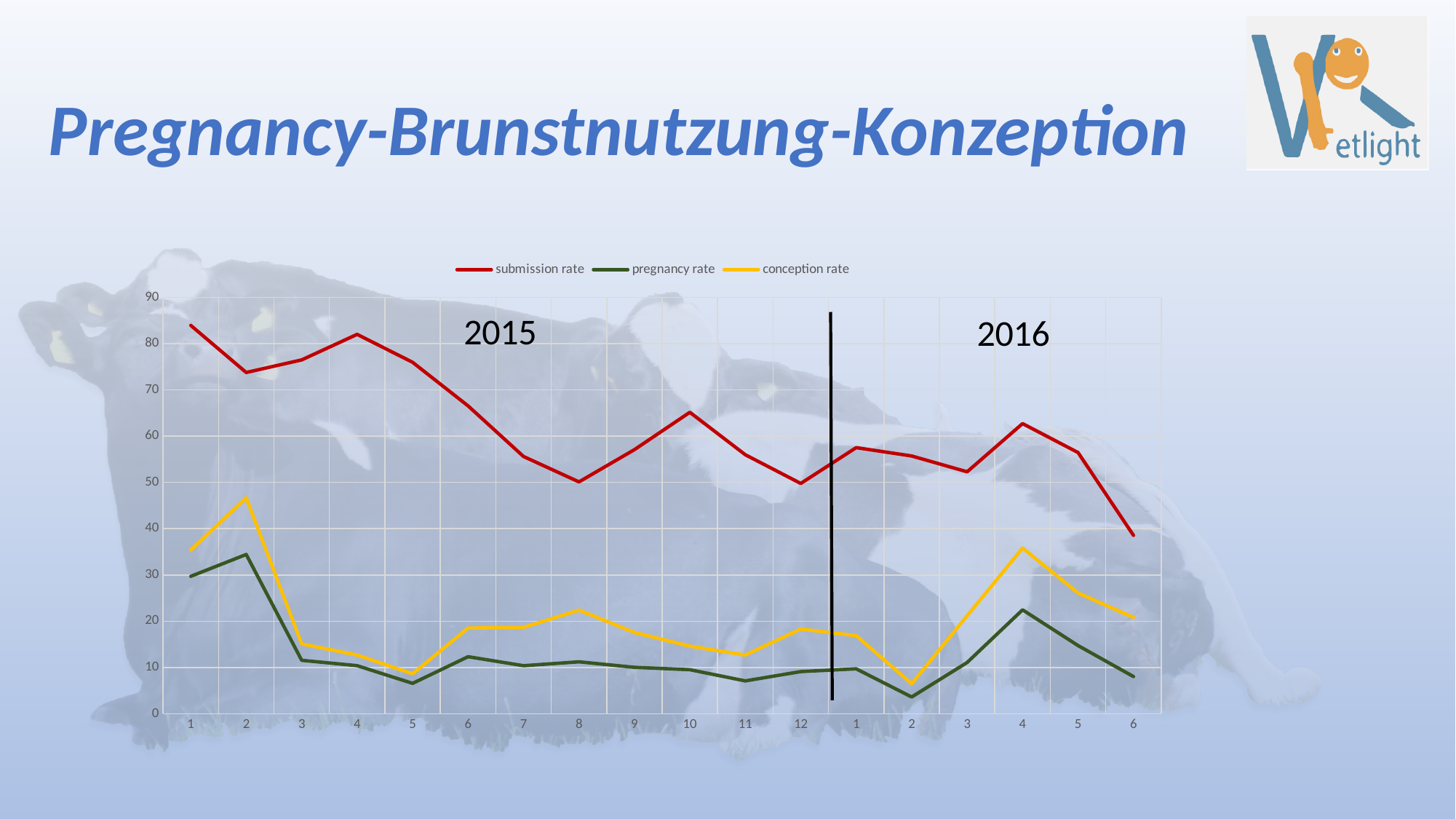

Pregnancy-Brunstnutzung-Konzeption

### Chart

| Category |  |  |  |
|---|---|---|---|
| 1 | 83.94833948339483 | 29.704797047970477 | 35.38461538461539 |
| 2 | 73.77049180327869 | 34.42622950819672 | 46.666666666666664 |
| 3 | 76.49484536082474 | 11.54639175257732 | 15.09433962264151 |
| 4 | 82.01320132013201 | 10.396039603960396 | 12.676056338028168 |
| 5 | 75.97141581062975 | 6.565430995980348 | 8.641975308641975 |
| 6 | 66.54929577464789 | 12.323943661971832 | 18.51851851851852 |
| 7 | 55.61440677966102 | 10.38135593220339 | 18.666666666666668 |
| 8 | 50.12468827930176 | 11.221945137157107 | 22.388059701492537 |
| 9 | 57.09037472446731 | 10.029390154298309 | 17.56756756756757 |
| 10 | 65.1673640167364 | 9.518828451882843 | 14.606741573033707 |
| 11 | 55.98948554262111 | 7.097258730754788 | 12.676056338028168 |
| 12 | 49.782971619365604 | 9.115191986644406 | 18.30985915492958 |
| 1 | 57.52475247524753 | 9.702970297029703 | 16.867469879518072 |
| 2 | 55.720192970365254 | 3.618194348725017 | 6.493506493506493 |
| 3 | 52.30002929973631 | 11.0753003222971 | 21.176470588235293 |
| 4 | 62.721238938053105 | 22.45575221238938 | 35.80246913580247 |
| 5 | 56.46921278254092 | 14.731098986749805 | 26.08695652173913 |
| 6 | 38.54684512428299 | 8.030592734225623 | 20.833333333333336 |